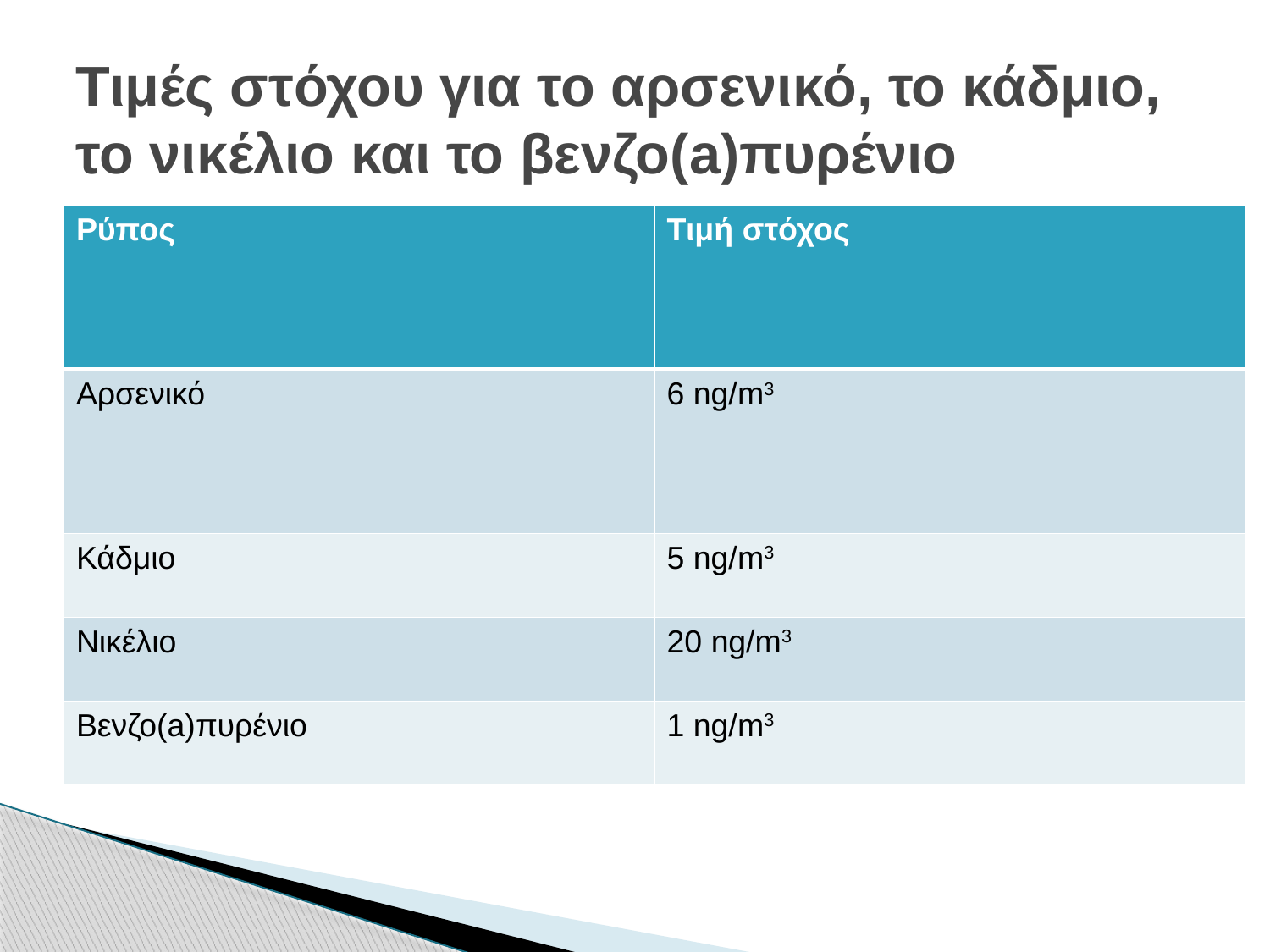

# Τιμές στόχου για το αρσενικό, το κάδμιο, το νικέλιο και το βενζο(a)πυρένιο
| Ρύπος | Τιμή στόχος |
| --- | --- |
| Αρσενικό | 6 ng/m3 |
| Κάδμιο | 5 ng/m3 |
| Νικέλιο | 20 ng/m3 |
| Βενζο(a)πυρένιο | 1 ng/m3 |